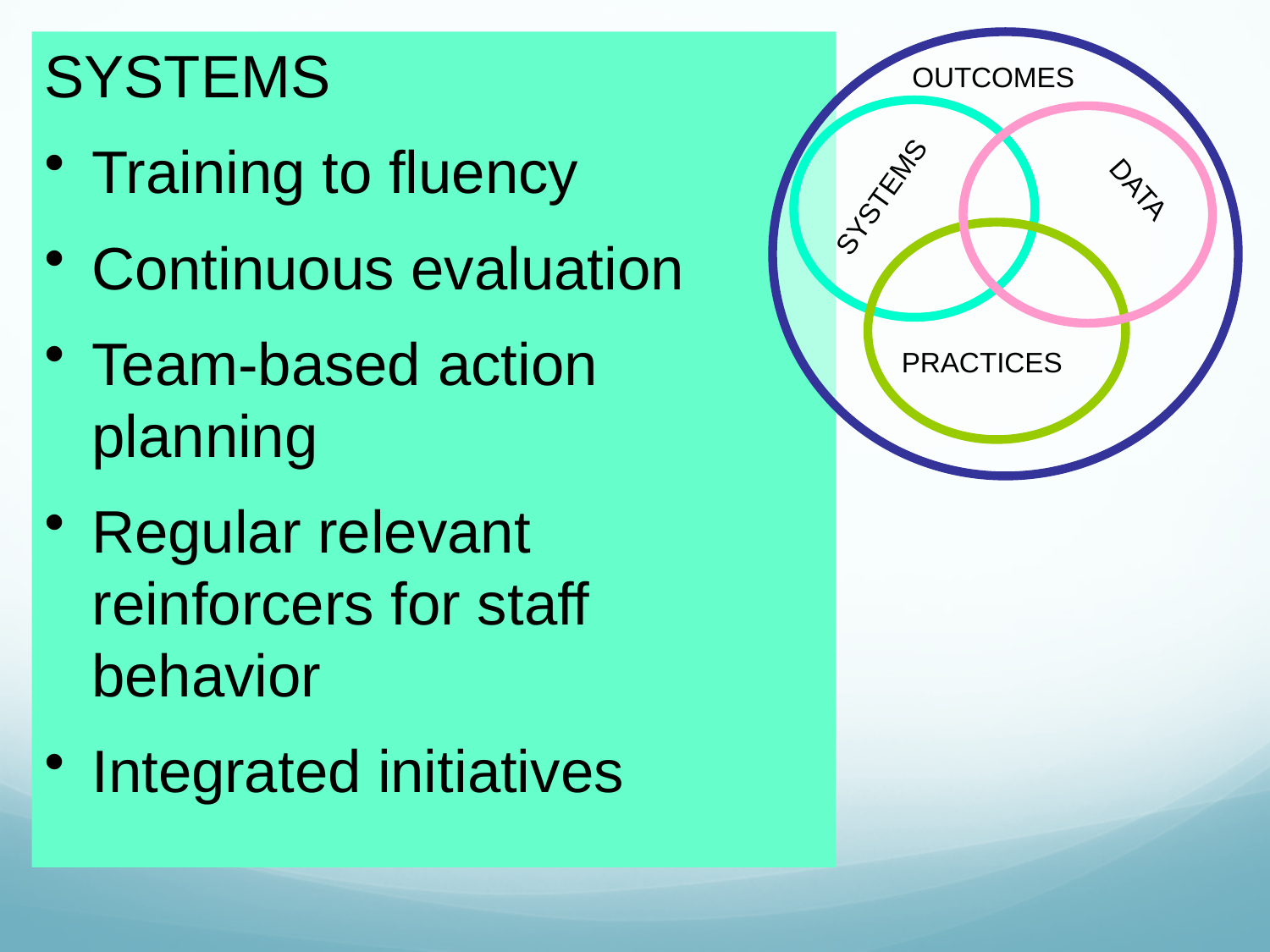

SYSTEMS
Training to fluency
Continuous evaluation
Team-based action planning
Regular relevant reinforcers for staff behavior
Integrated initiatives

OUTCOMES

DATA
SYSTEMS

PRACTICES